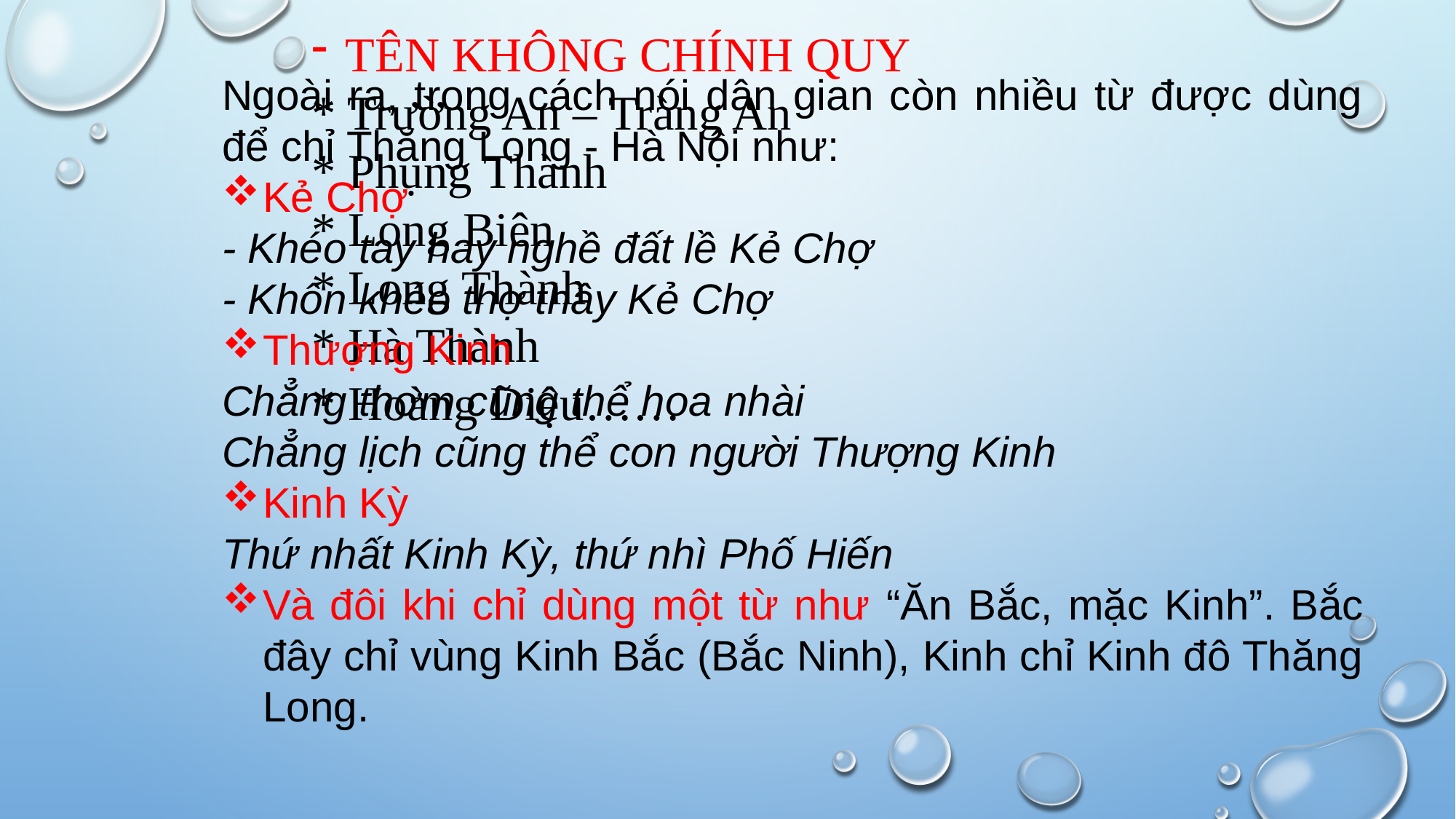

TÊN KHÔNG CHÍNH QUY
* Trường An – Tràng An
* Phụng Thành
* Long Biên
* Long Thành
* Hà Thành
* Hoàng Diệu……

Ngoài ra, trong cách nói dân gian còn nhiều từ được dùng để chỉ Thăng Long - Hà Nội như:
Kẻ Chợ
- Khéo tay hay nghề đất lề Kẻ Chợ
- Khôn khéo thợ thầy Kẻ Chợ
Thượng Kinh
Chẳng thơm cũng thể hoa nhài
Chẳng lịch cũng thể con người Thượng Kinh
Kinh Kỳ
Thứ nhất Kinh Kỳ, thứ nhì Phố Hiến
Và đôi khi chỉ dùng một từ như “Ăn Bắc, mặc Kinh”. Bắc đây chỉ vùng Kinh Bắc (Bắc Ninh), Kinh chỉ Kinh đô Thăng Long.